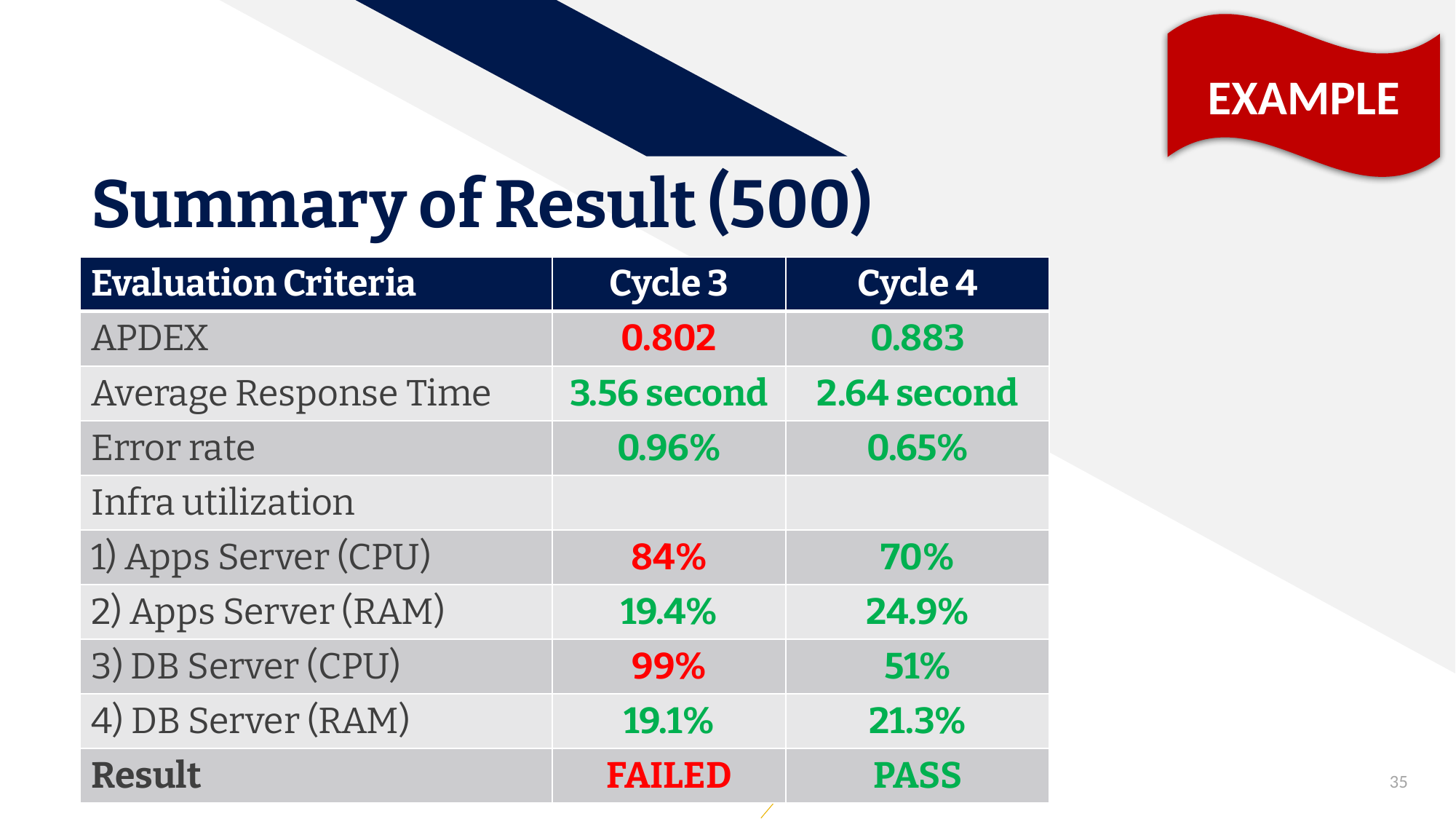

EXAMPLE
# Summary of Result (500)
| Evaluation Criteria | Cycle 3 | Cycle 4 |
| --- | --- | --- |
| APDEX | 0.802 | 0.883 |
| Average Response Time | 3.56 second | 2.64 second |
| Error rate | 0.96% | 0.65% |
| Infra utilization |  |  |
| 1) Apps Server (CPU) | 84% | 70% |
| 2) Apps Server (RAM) | 19.4% | 24.9% |
| 3) DB Server (CPU) | 99% | 51% |
| 4) DB Server (RAM) | 19.1% | 21.3% |
| Result | FAILED | PASS |
35